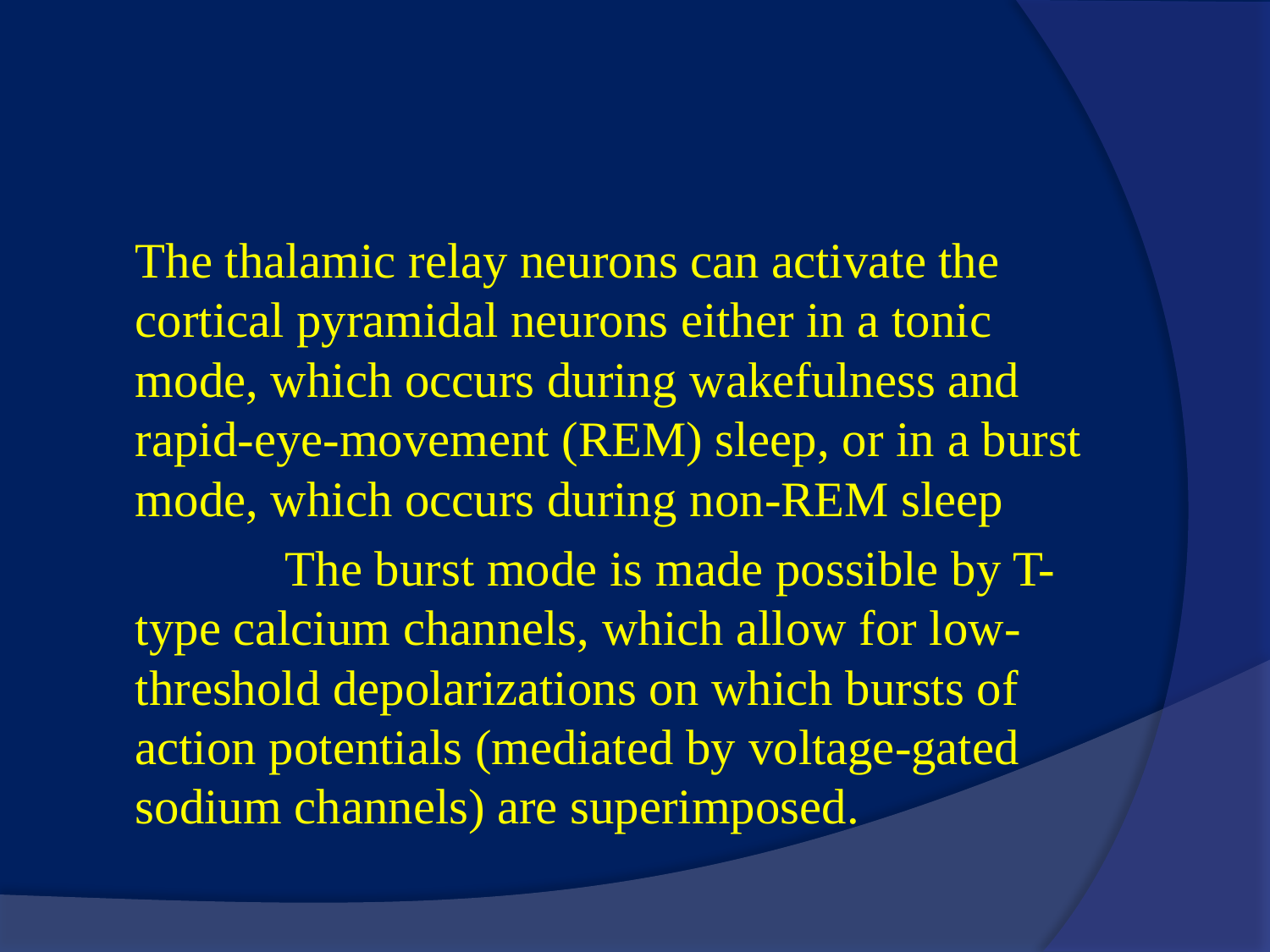

#
The thalamic relay neurons can activate the cortical pyramidal neurons either in a tonic mode, which occurs during wakefulness and rapid-eye-movement (REM) sleep, or in a burst mode, which occurs during non-REM sleep
            The burst mode is made possible by T-type calcium channels, which allow for low-threshold depolarizations on which bursts of action potentials (mediated by voltage-gated sodium channels) are superimposed.